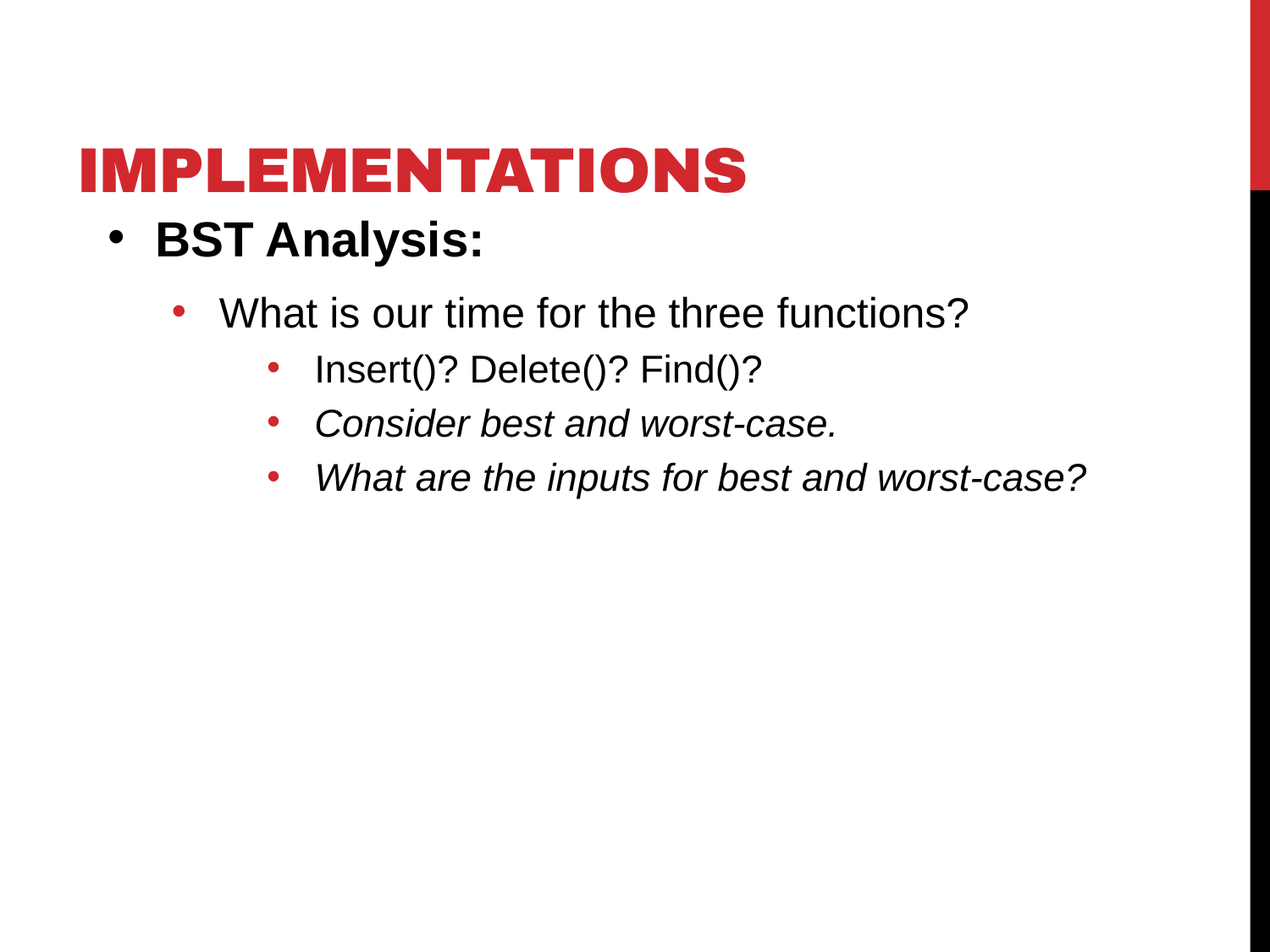

# Implementations
BST Analysis:
What is our time for the three functions?
Insert()? Delete()? Find()?
Consider best and worst-case.
What are the inputs for best and worst-case?